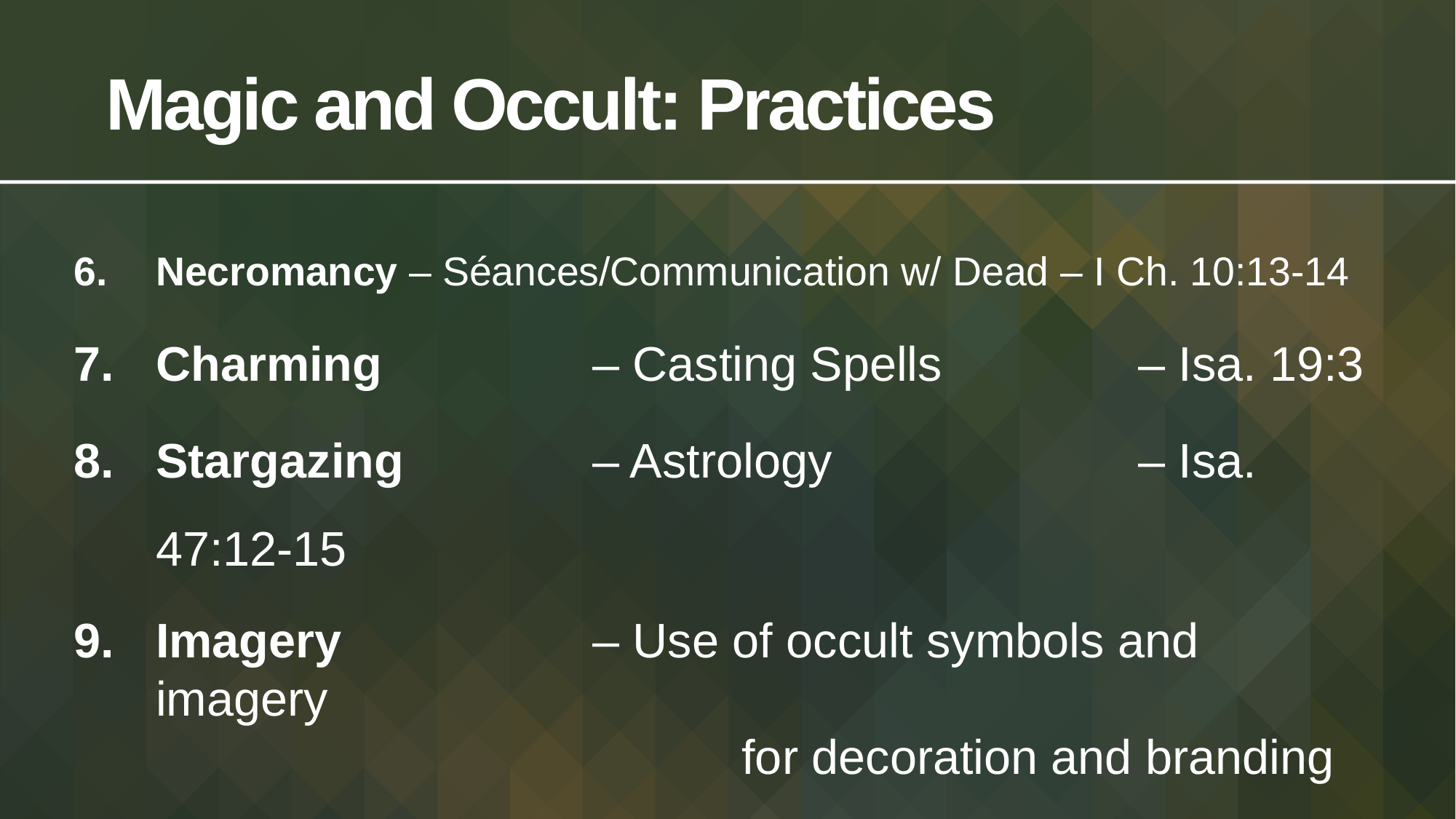

# Magic and Occult: Practices
Necromancy – Séances/Communication w/ Dead – I Ch. 10:13-14
Charming 		– Casting Spells 		– Isa. 19:3
Stargazing 		– Astrology 			– Isa. 47:12-15
Imagery 			– Use of occult symbols and imagery
					   for decoration and branding